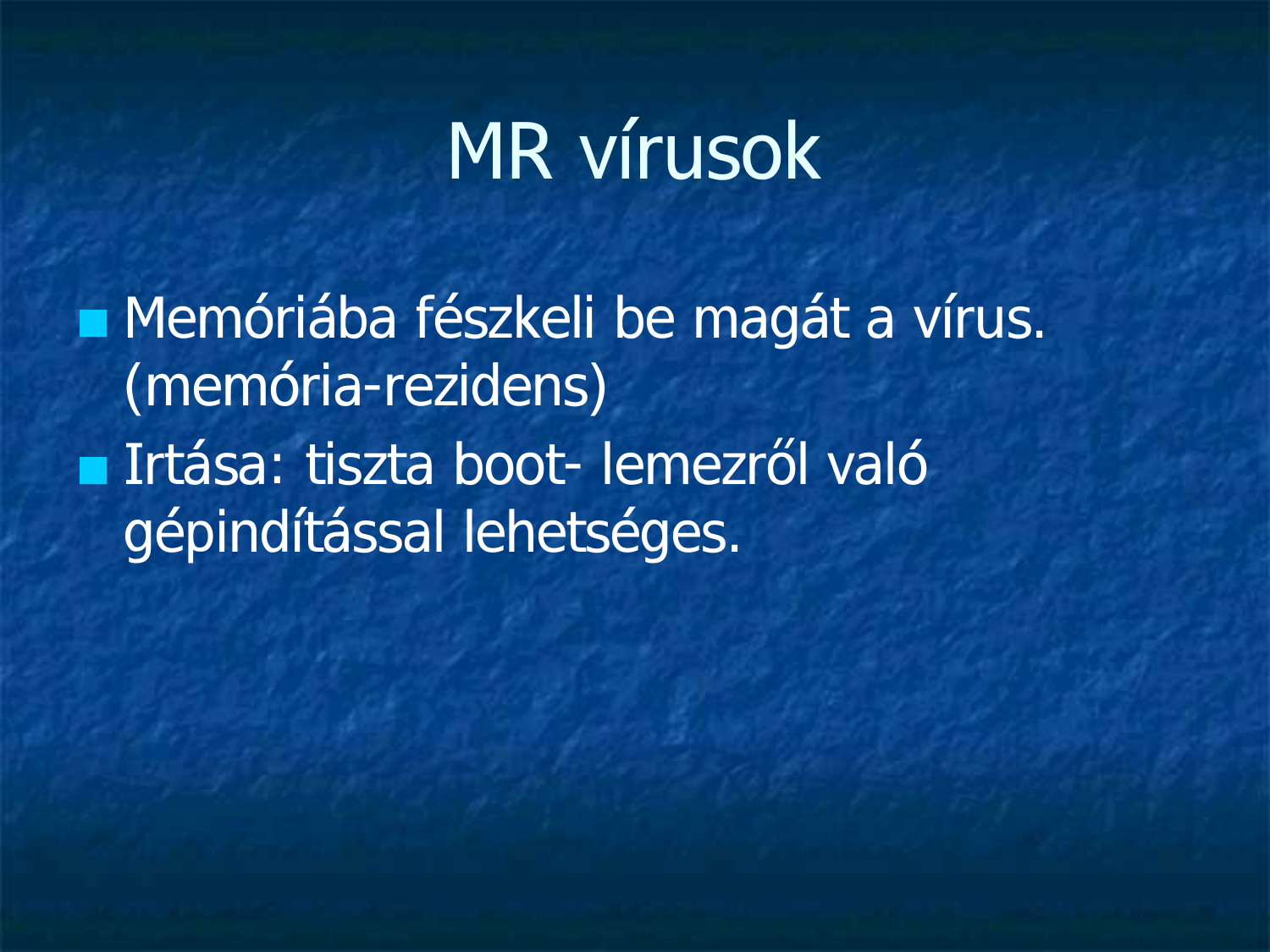

# MR vírusok
Memóriába fészkeli be magát a vírus. (memória-rezidens)
Irtása: tiszta boot- lemezről való gépindítással lehetséges.